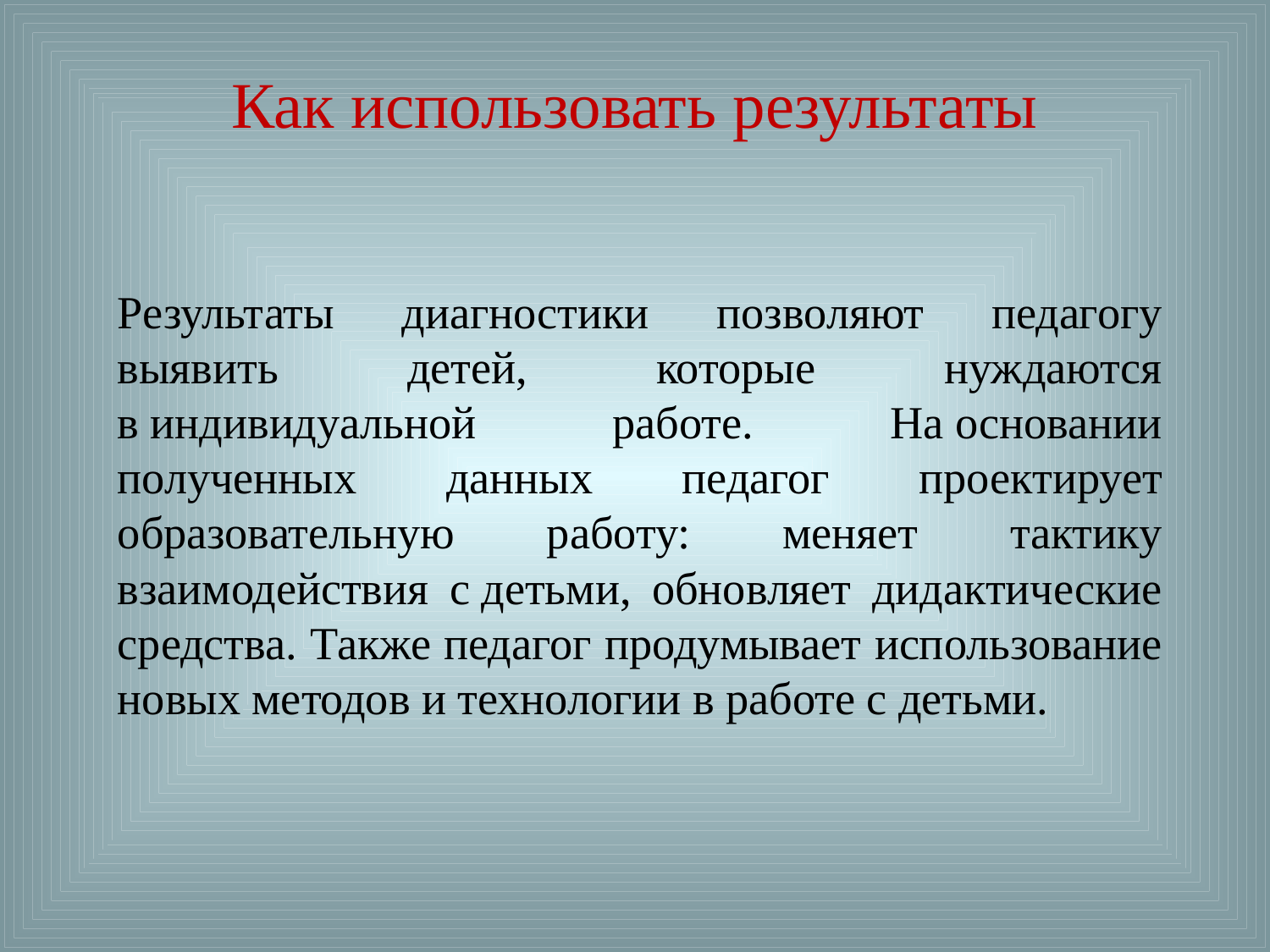

# Как использовать результаты
Результаты диагностики позволяют педагогу выявить детей, которые нуждаются в индивидуальной работе. На основании полученных данных педагог проектирует образовательную работу: меняет тактику взаимодействия с детьми, обновляет дидактические средства. Также педагог продумывает использование новых методов и технологии в работе с детьми.